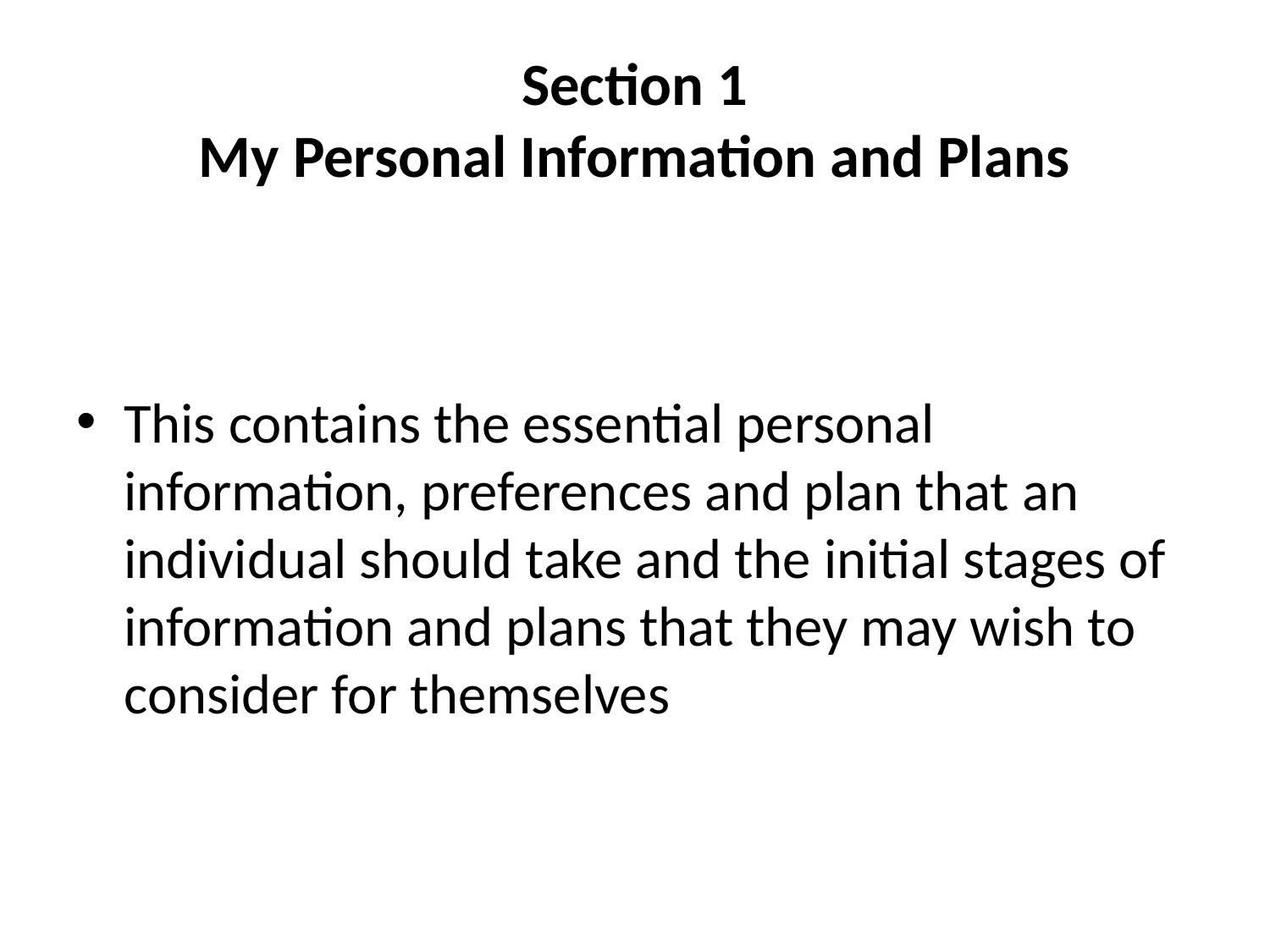

# Section 1 My Personal Information and Plans

This contains the essential personal information, preferences and plan that an individual should take and the initial stages of information and plans that they may wish to consider for themselves